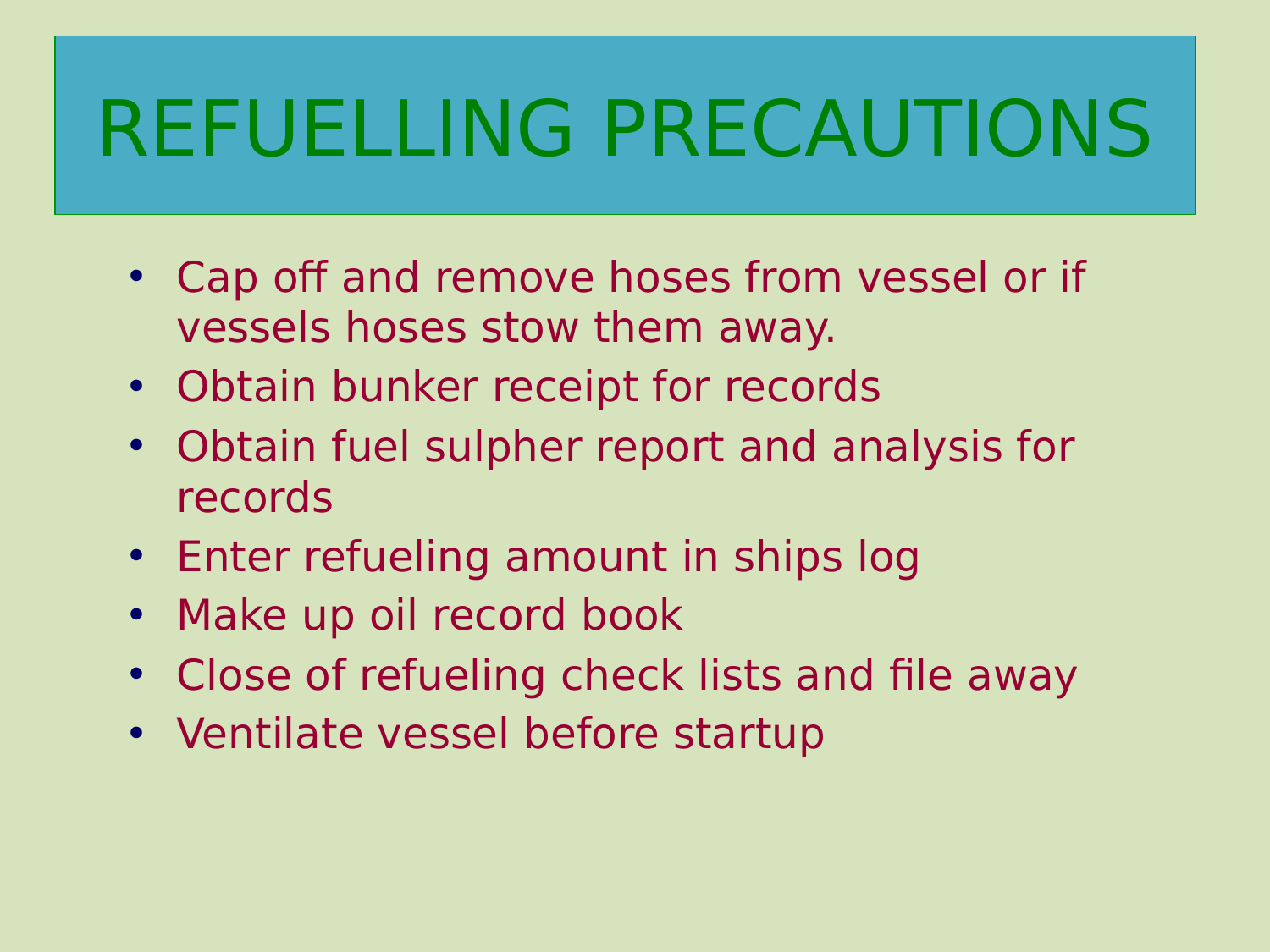

# REFUELLING PRECAUTIONS
Cap off and remove hoses from vessel or if vessels hoses stow them away.
Obtain bunker receipt for records
Obtain fuel sulpher report and analysis for records
Enter refueling amount in ships log
Make up oil record book
Close of refueling check lists and file away
Ventilate vessel before startup